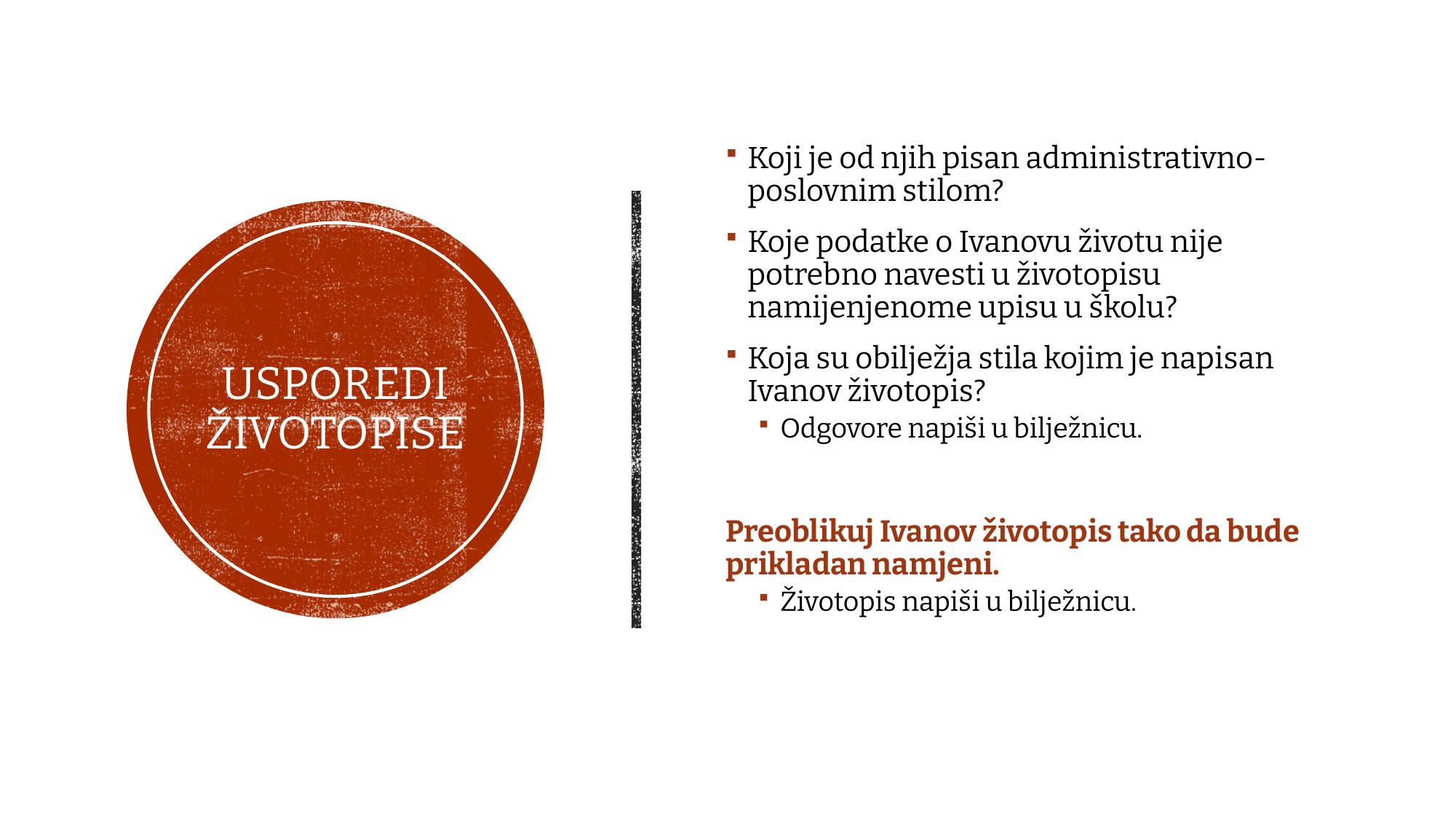

Koji je od njih pisan administrativno-poslovnim stilom?
Koje podatke o Ivanovu životu nije potrebno navesti u životopisu namijenjenome upisu u školu?
Koja su obilježja stila kojim je napisan Ivanov životopis?
Odgovore napiši u bilježnicu.

Preoblikuj Ivanov životopis tako da bude prikladan namjeni.
Životopis napiši u bilježnicu.

# Usporedi životopise